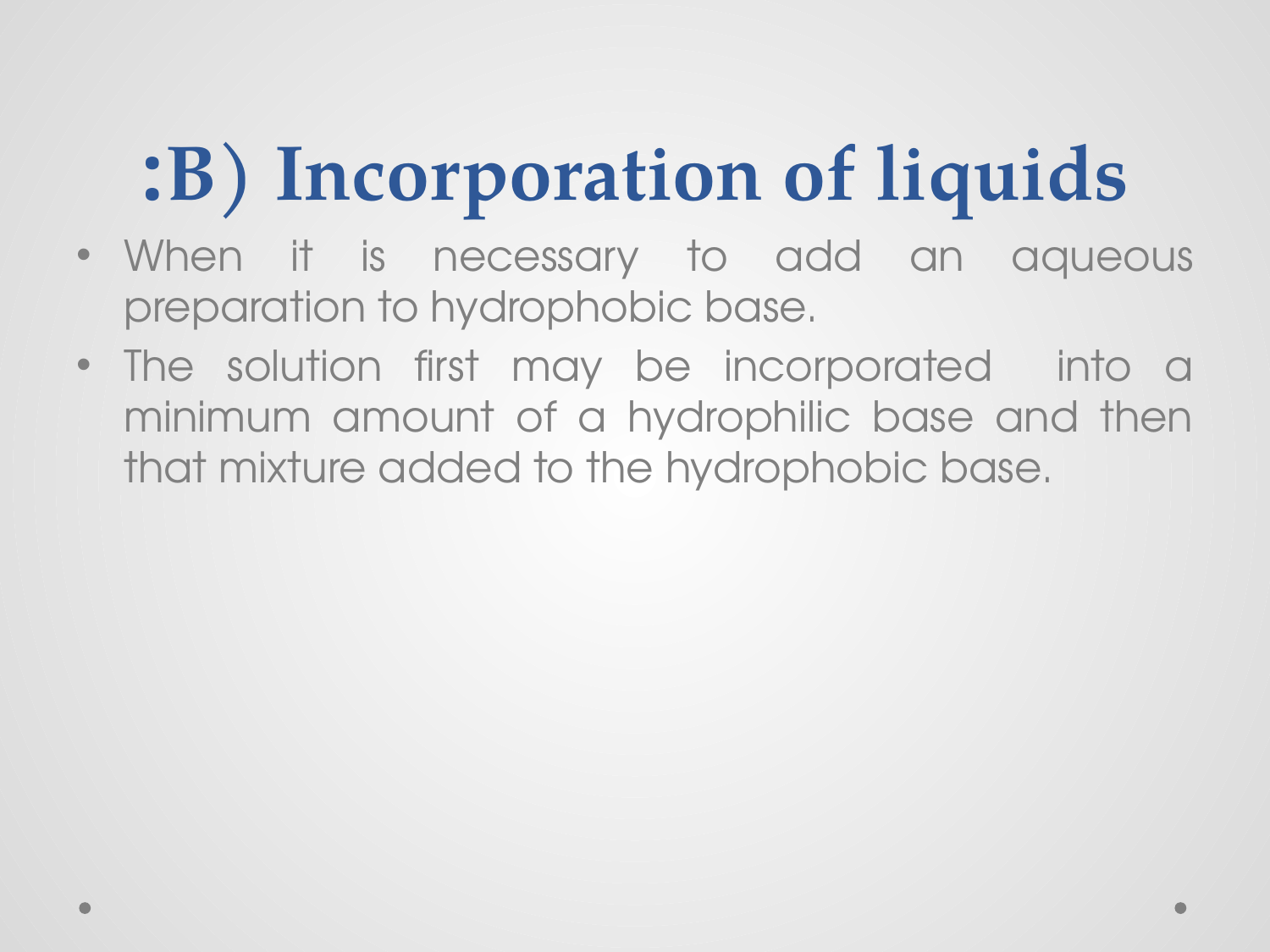

# B) Incorporation of liquids:
When it is necessary to add an aqueous preparation to hydrophobic base.
The solution first may be incorporated  into a minimum amount of a hydrophilic base and then that mixture added to the hydrophobic base.